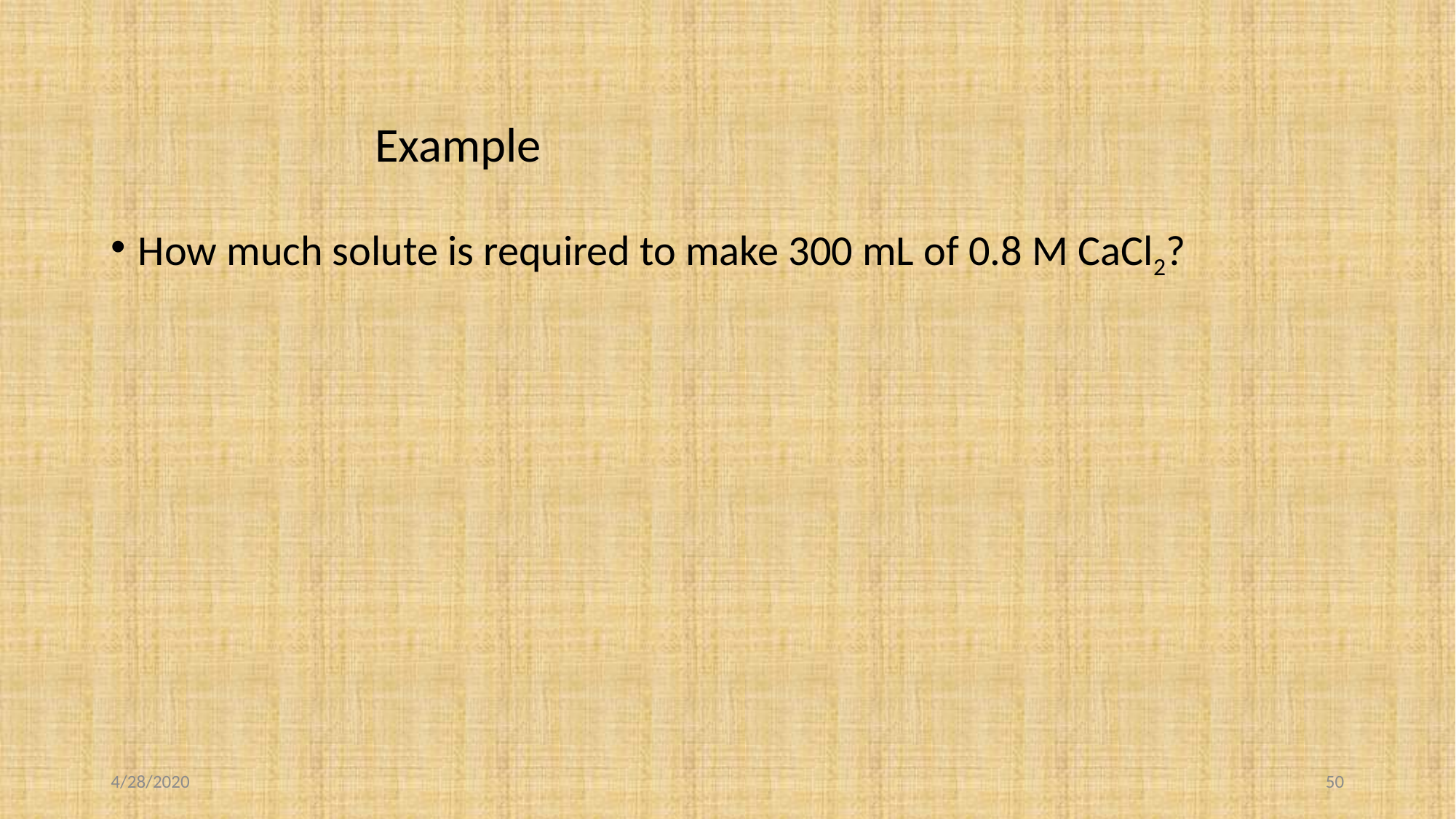

# Example
How much solute is required to make 300 mL of 0.8 M CaCl2?

4/28/2020
50